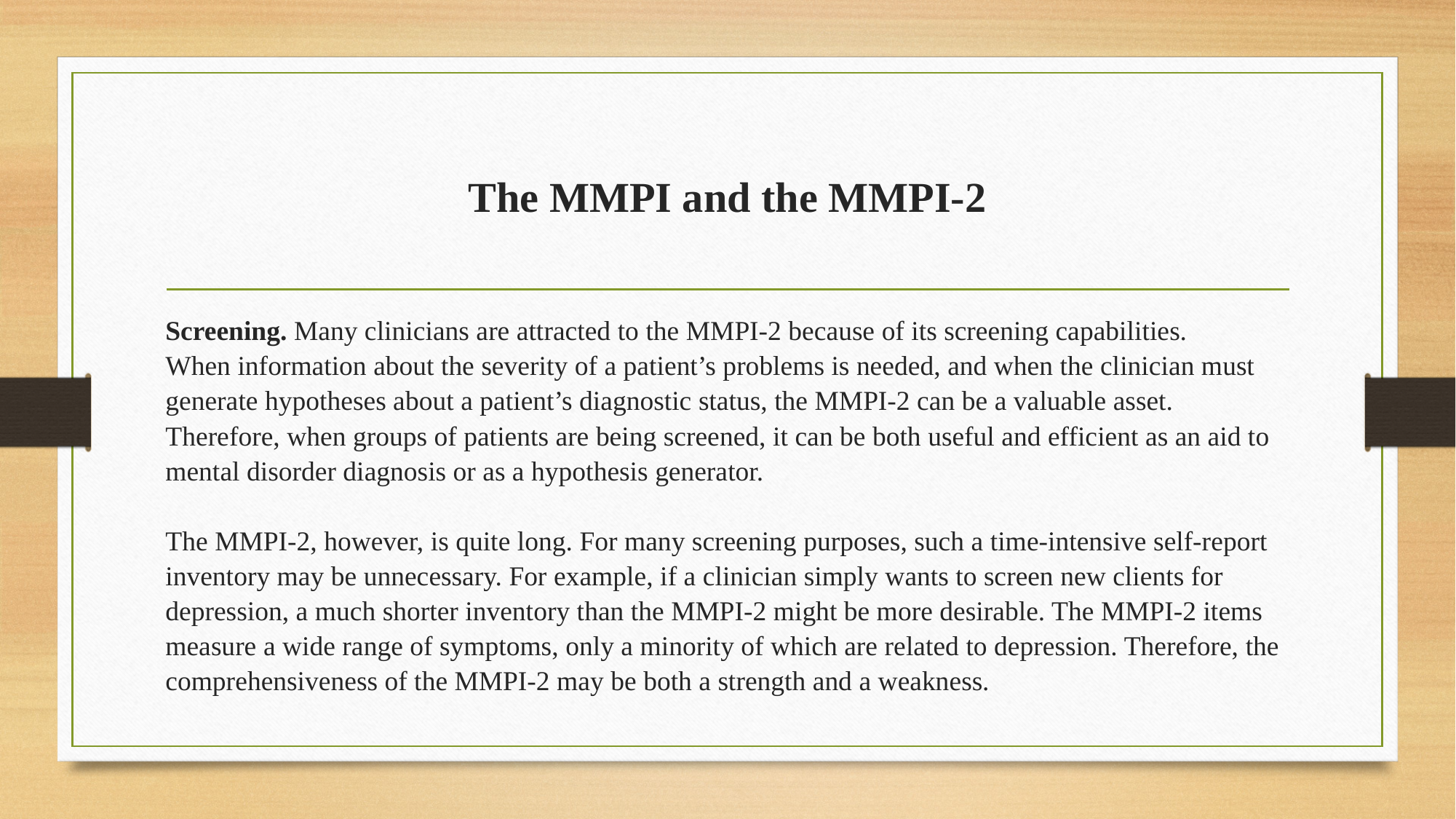

# The MMPI and the MMPI-2
Screening. Many clinicians are attracted to the MMPI-2 because of its screening capabilities.
When information about the severity of a patient’s problems is needed, and when the clinician must generate hypotheses about a patient’s diagnostic status, the MMPI-2 can be a valuable asset. Therefore, when groups of patients are being screened, it can be both useful and efficient as an aid to mental disorder diagnosis or as a hypothesis generator.

The MMPI-2, however, is quite long. For many screening purposes, such a time-intensive self-report inventory may be unnecessary. For example, if a clinician simply wants to screen new clients for depression, a much shorter inventory than the MMPI-2 might be more desirable. The MMPI-2 items measure a wide range of symptoms, only a minority of which are related to depression. Therefore, the comprehensiveness of the MMPI-2 may be both a strength and a weakness.